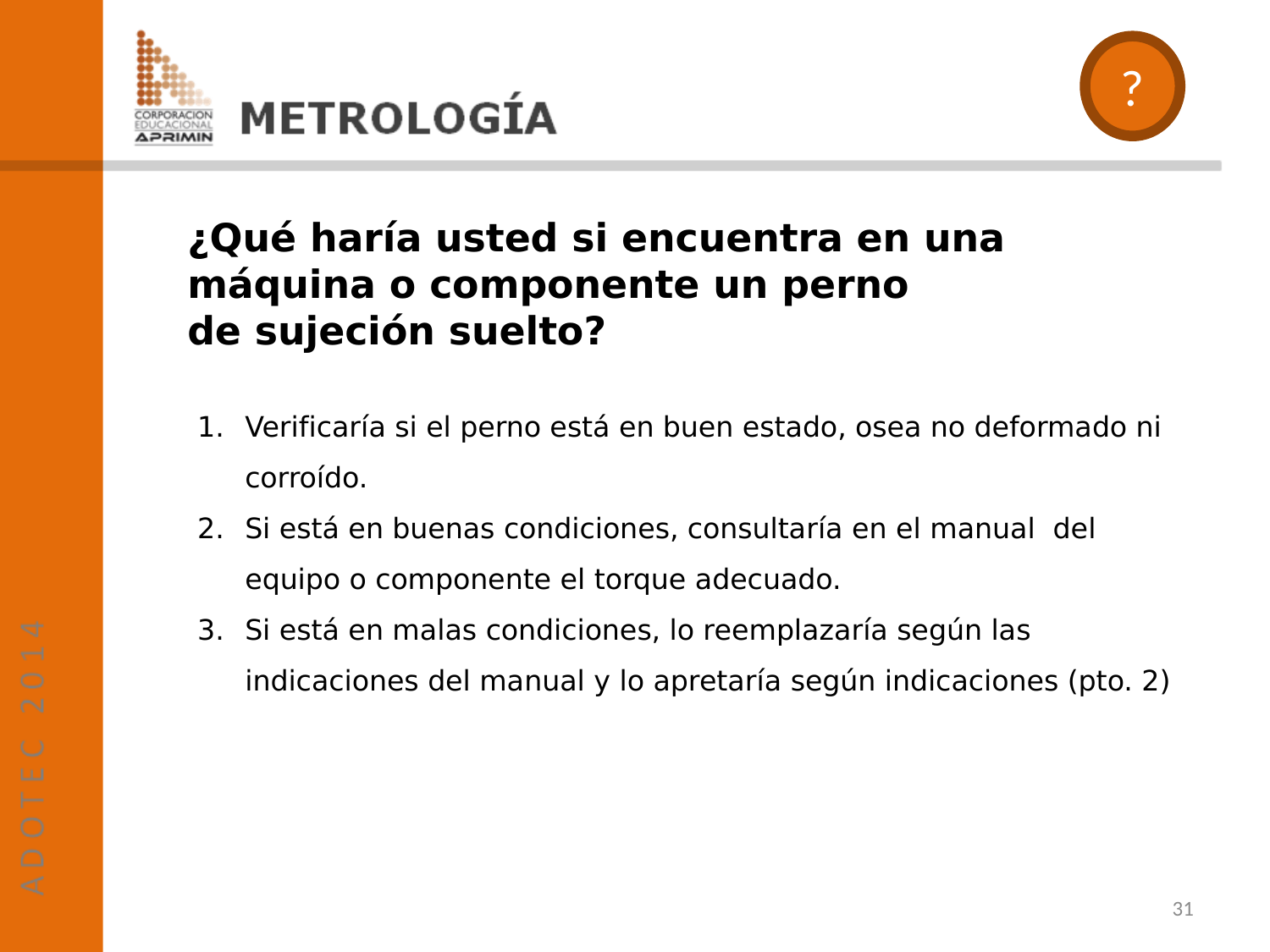

?
¿Qué haría usted si encuentra en una máquina o componente un perno
de sujeción suelto?
Verificaría si el perno está en buen estado, osea no deformado ni corroído.
Si está en buenas condiciones, consultaría en el manual  del equipo o componente el torque adecuado.
Si está en malas condiciones, lo reemplazaría según las indicaciones del manual y lo apretaría según indicaciones (pto. 2)

31